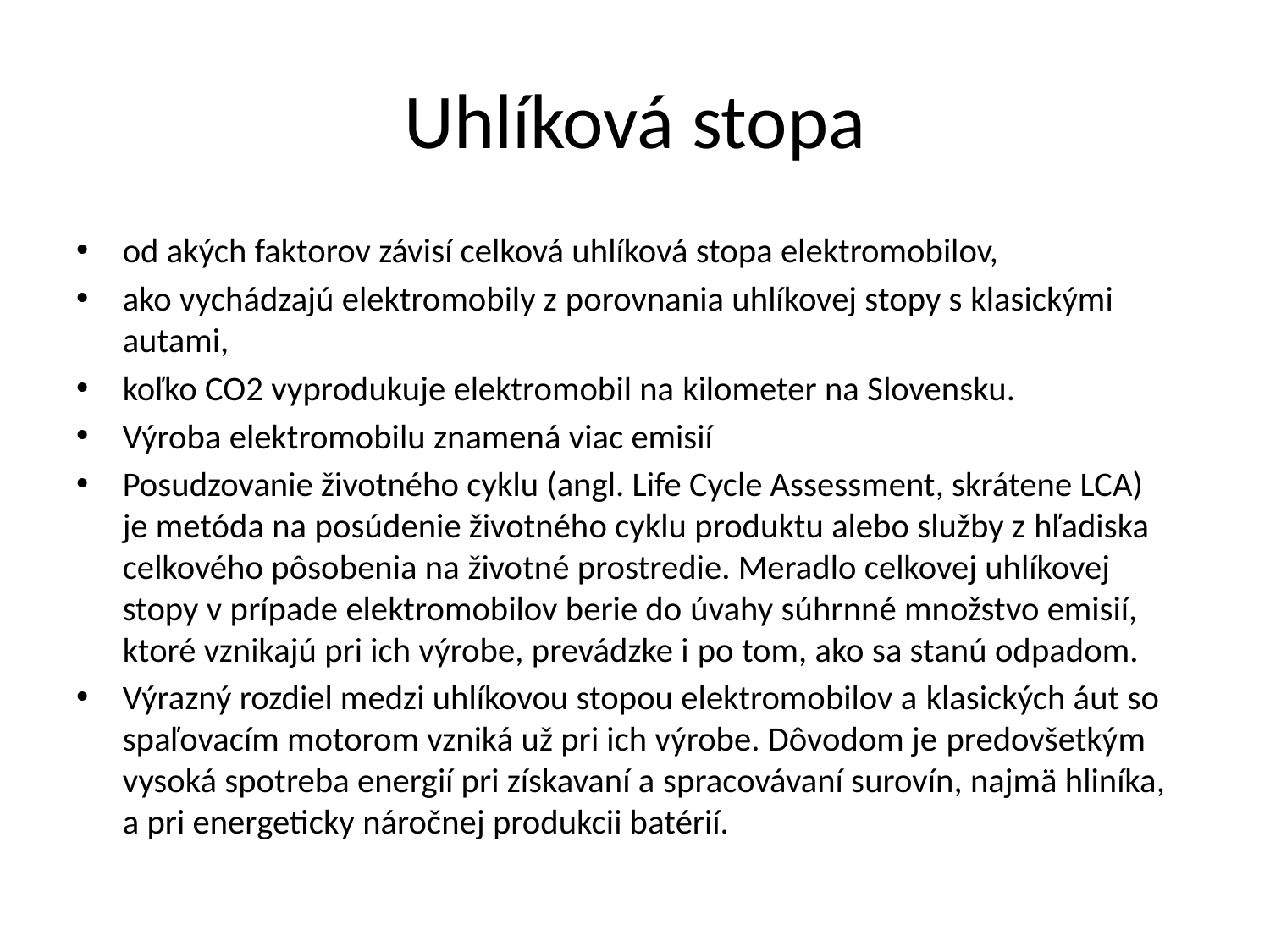

# Uhlíková stopa
od akých faktorov závisí celková uhlíková stopa elektromobilov,
ako vychádzajú elektromobily z porovnania uhlíkovej stopy s klasickými autami,
koľko CO2 vyprodukuje elektromobil na kilometer na Slovensku.
Výroba elektromobilu znamená viac emisií
Posudzovanie životného cyklu (angl. Life Cycle Assessment, skrátene LCA) je metóda na posúdenie životného cyklu produktu alebo služby z hľadiska celkového pôsobenia na životné prostredie. Meradlo celkovej uhlíkovej stopy v prípade elektromobilov berie do úvahy súhrnné množstvo emisií, ktoré vznikajú pri ich výrobe, prevádzke i po tom, ako sa stanú odpadom.
Výrazný rozdiel medzi uhlíkovou stopou elektromobilov a klasických áut so spaľovacím motorom vzniká už pri ich výrobe. Dôvodom je predovšetkým vysoká spotreba energií pri získavaní a spracovávaní surovín, najmä hliníka, a pri energeticky náročnej produkcii batérií.